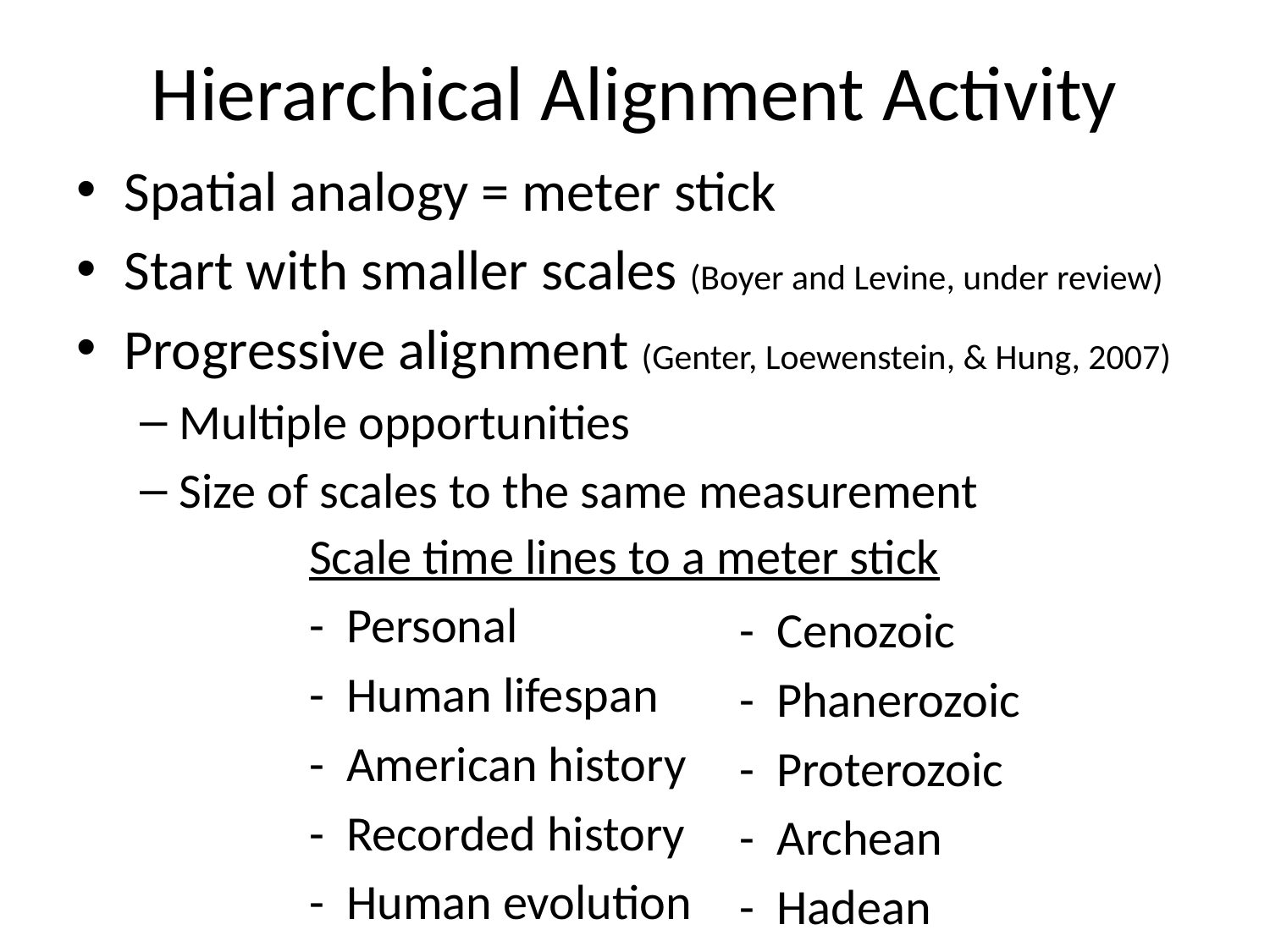

# Hierarchical Alignment Activity
Spatial analogy = meter stick
Start with smaller scales (Boyer and Levine, under review)
Progressive alignment (Genter, Loewenstein, & Hung, 2007)
Multiple opportunities
Size of scales to the same measurement
Scale time lines to a meter stick
-  Personal
-  Human lifespan
-  American history
-  Recorded history
-  Human evolution
-  Cenozoic
-  Phanerozoic
-  Proterozoic
-  Archean
-  Hadean